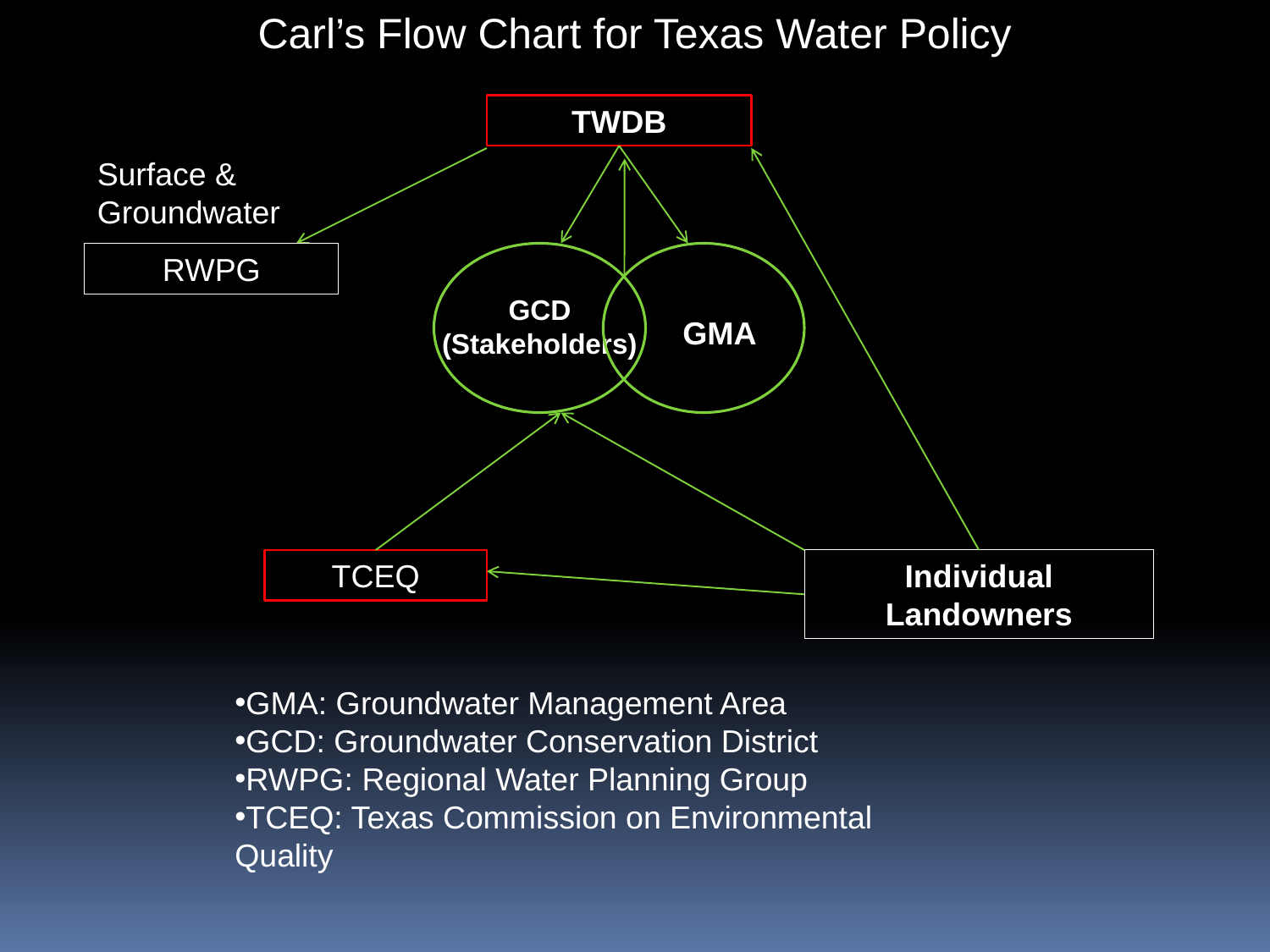

Carl’s Flow Chart for Texas Water Policy
TWDB
Surface & Groundwater
RWPG

GCD (Stakeholders)
GMA
TCEQ
Individual Landowners
GMA: Groundwater Management Area
GCD: Groundwater Conservation District
RWPG: Regional Water Planning Group
TCEQ: Texas Commission on Environmental Quality